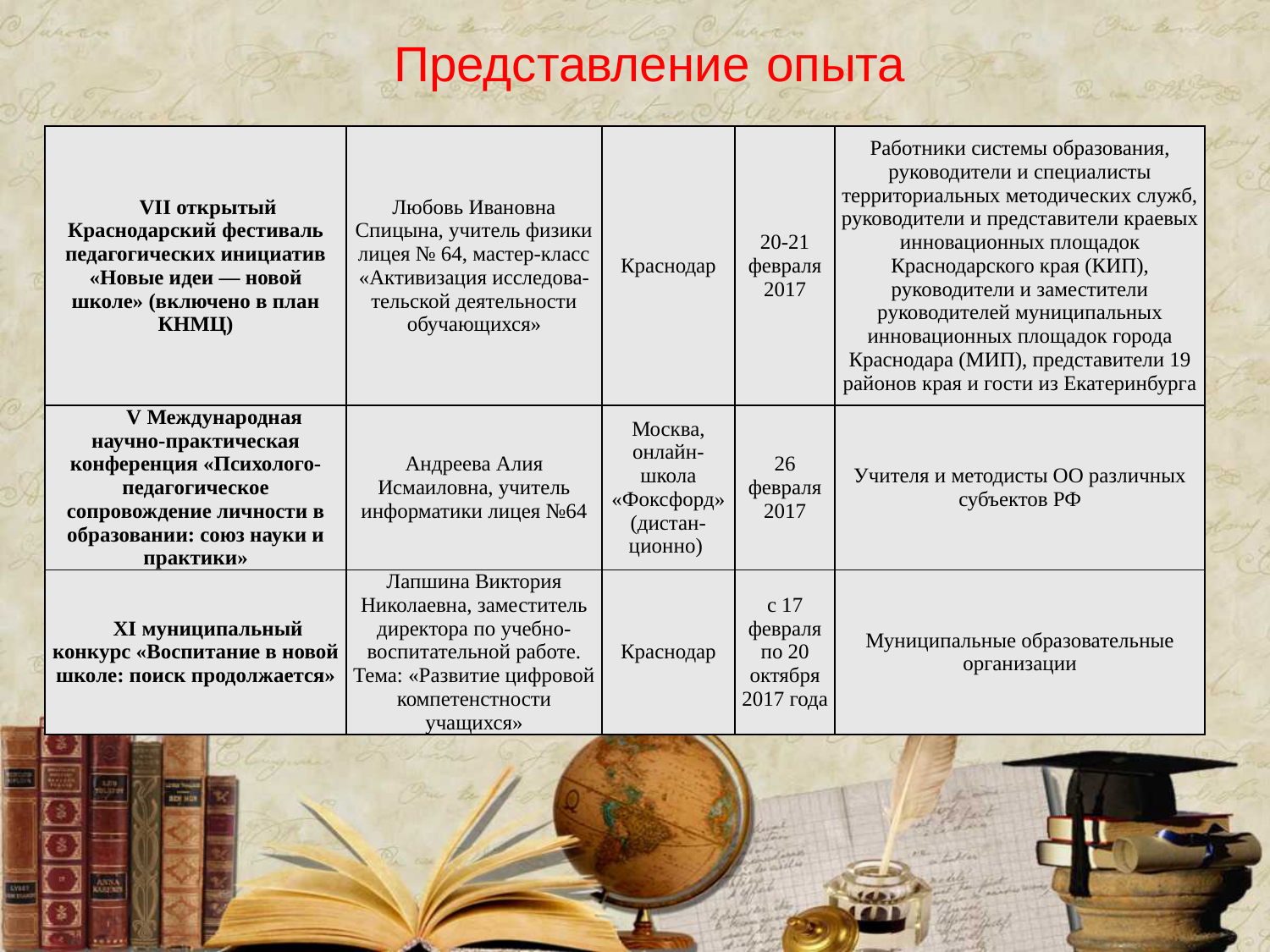

Представление опыта
| VII открытый Краснодарский фестиваль педагогических инициатив «Новые идеи — новой школе» (включено в план КНМЦ) | Любовь Ивановна Спицына, учитель физики лицея № 64, мастер-класс «Активизация исследова-тельской деятельности обучающихся» | Краснодар | 20-21 февраля 2017 | Работники системы образования, руководители и специалисты территориальных методических служб, руководители и представители краевых инновационных площадок Краснодарского края (КИП), руководители и заместители руководителей муниципальных инновационных площадок города Краснодара (МИП), представители 19 районов края и гости из Екатеринбурга |
| --- | --- | --- | --- | --- |
| V Международная научно-практическая конференция «Психолого-педагогическое сопровождение личности в образовании: союз науки и практики» | Андреева Алия Исмаиловна, учитель информатики лицея №64 | Москва, онлайн-школа «Фоксфорд» (дистан-ционно) | 26 февраля 2017 | Учителя и методисты ОО различных субъектов РФ |
| XI муниципальный конкурс «Воспитание в новой школе: поиск продолжается» | Лапшина Виктория Николаевна, заместитель директора по учебно-воспитательной работе. Тема: «Развитие цифровой компетенстности учащихся» | Краснодар | с 17 февраля по 20 октября 2017 года | Муниципальные образовательные организации |